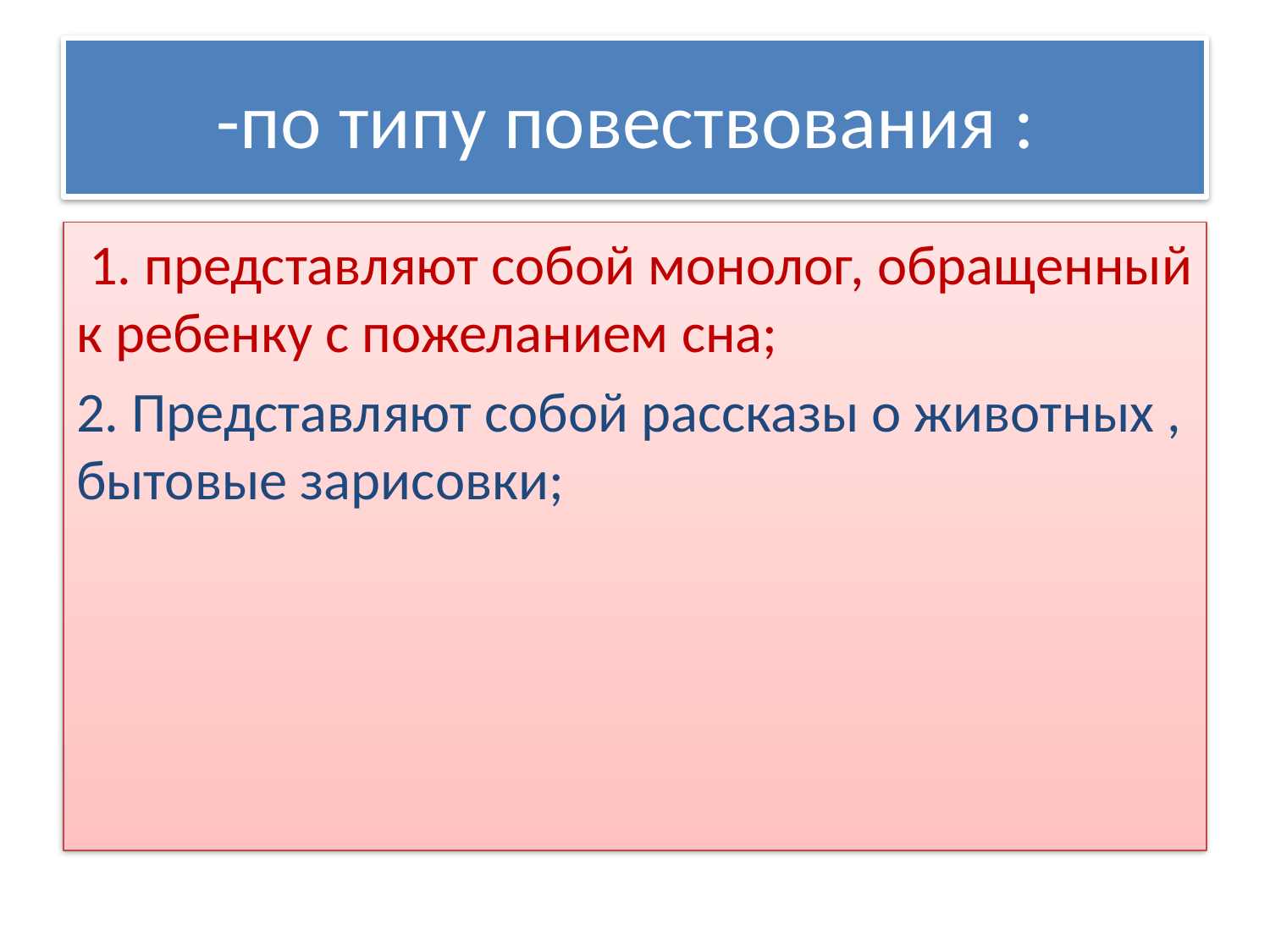

# -по типу повествования :
 1. представляют собой монолог, обращенный к ребенку с пожеланием сна;
2. Представляют собой рассказы о животных , бытовые зарисовки;